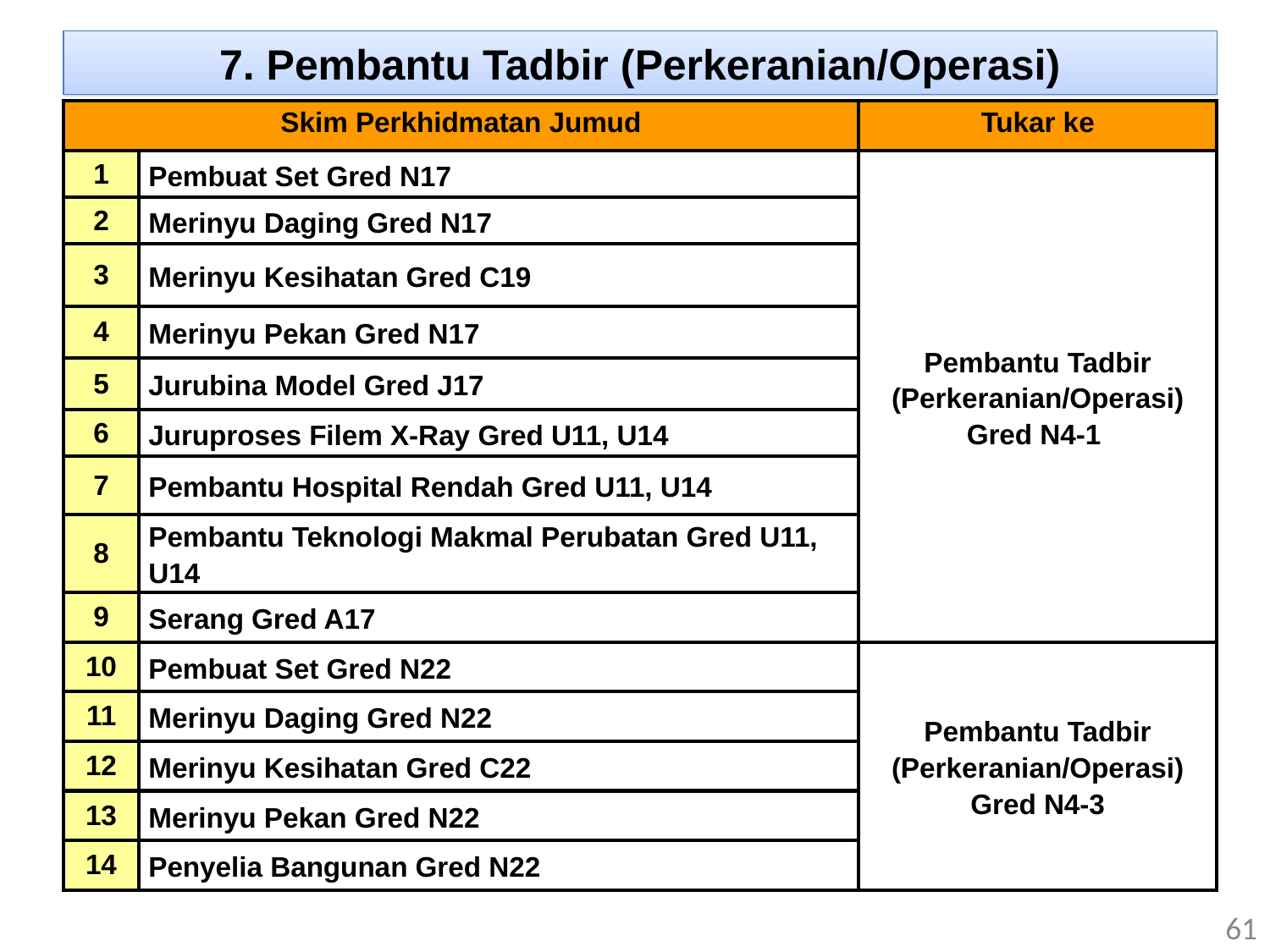

7. Pembantu Tadbir (Perkeranian/Operasi)
| Skim Perkhidmatan Jumud |  | Tukar ke |
| --- | --- | --- |
| 1 | Pembuat Set Gred N17 | Pembantu Tadbir (Perkeranian/Operasi) Gred N4-1 |
| 2 | Merinyu Daging Gred N17 |  |
| 3 | Merinyu Kesihatan Gred C19 |  |
| 4 | Merinyu Pekan Gred N17 |  |
| 5 | Jurubina Model Gred J17 |  |
| 6 | Juruproses Filem X-Ray Gred U11, U14 |  |
| 7 | Pembantu Hospital Rendah Gred U11, U14 |  |
| 8 | Pembantu Teknologi Makmal Perubatan Gred U11, U14 |  |
| 9 | Serang Gred A17 |  |
| 10 | Pembuat Set Gred N22 | Pembantu Tadbir (Perkeranian/Operasi) Gred N4-3 |
| 11 | Merinyu Daging Gred N22 |  |
| 12 | Merinyu Kesihatan Gred C22 |  |
| 13 | Merinyu Pekan Gred N22 |  |
| 14 | Penyelia Bangunan Gred N22 |  |
61